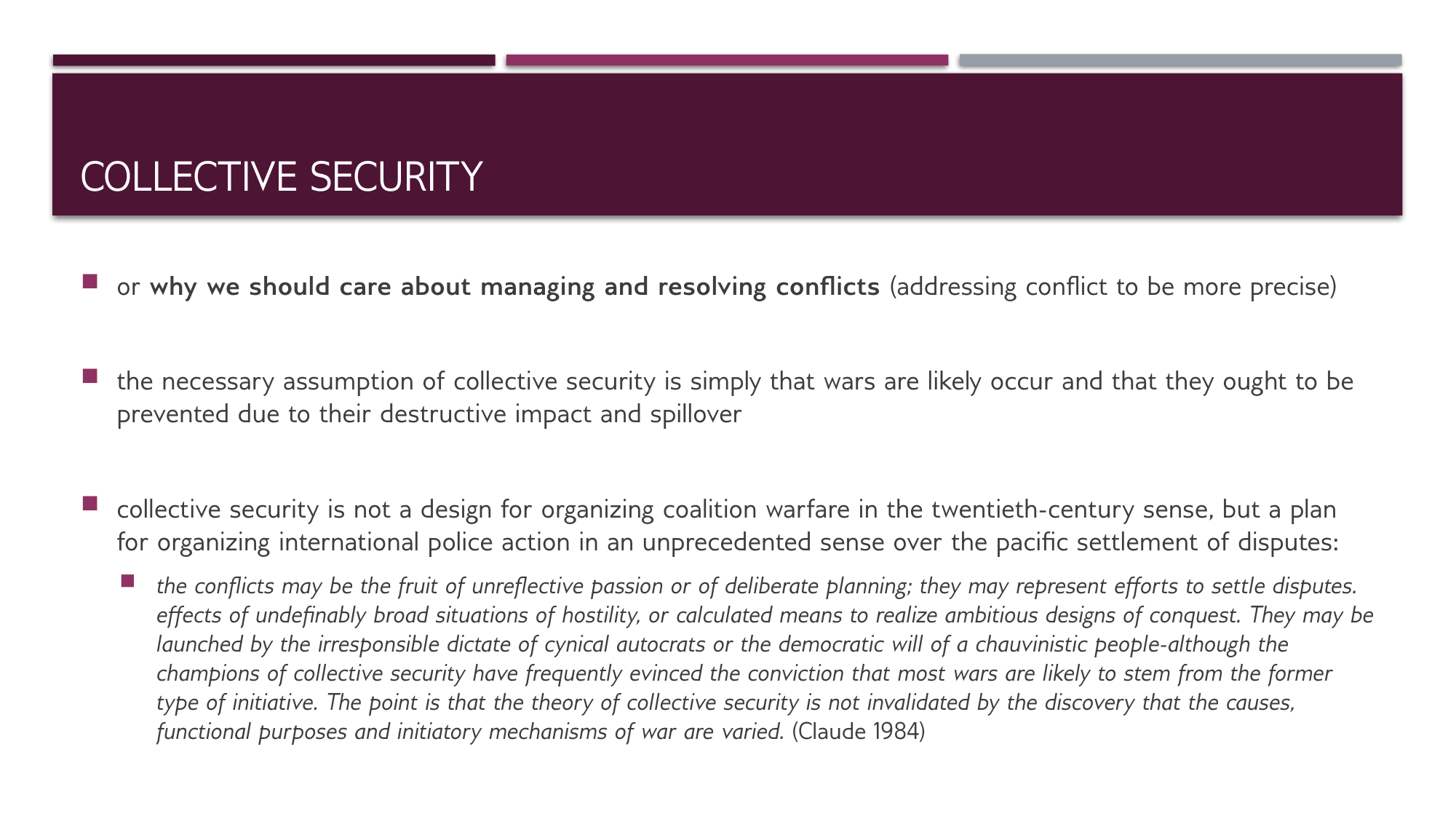

# Collective security
or why we should care about managing and resolving conflicts (addressing conflict to be more precise)

the necessary assumption of collective security is simply that wars are likely occur and that they ought to be prevented due to their destructive impact and spillover

collective security is not a design for organizing coalition warfare in the twentieth-century sense, but a plan for organizing international police action in an unprecedented sense over the pacific settlement of disputes:
the conflicts may be the fruit of unreflective passion or of deliberate planning; they may represent efforts to settle disputes. effects of undefinably broad situations of hostility, or calculated means to realize ambitious designs of conquest. They may be launched by the irresponsible dictate of cynical autocrats or the democratic will of a chauvinistic people-although the champions of collective security have frequently evinced the conviction that most wars are likely to stem from the former type of initiative. The point is that the theory of collective security is not invalidated by the discovery that the causes, functional purposes and initiatory mechanisms of war are varied. (Claude 1984)